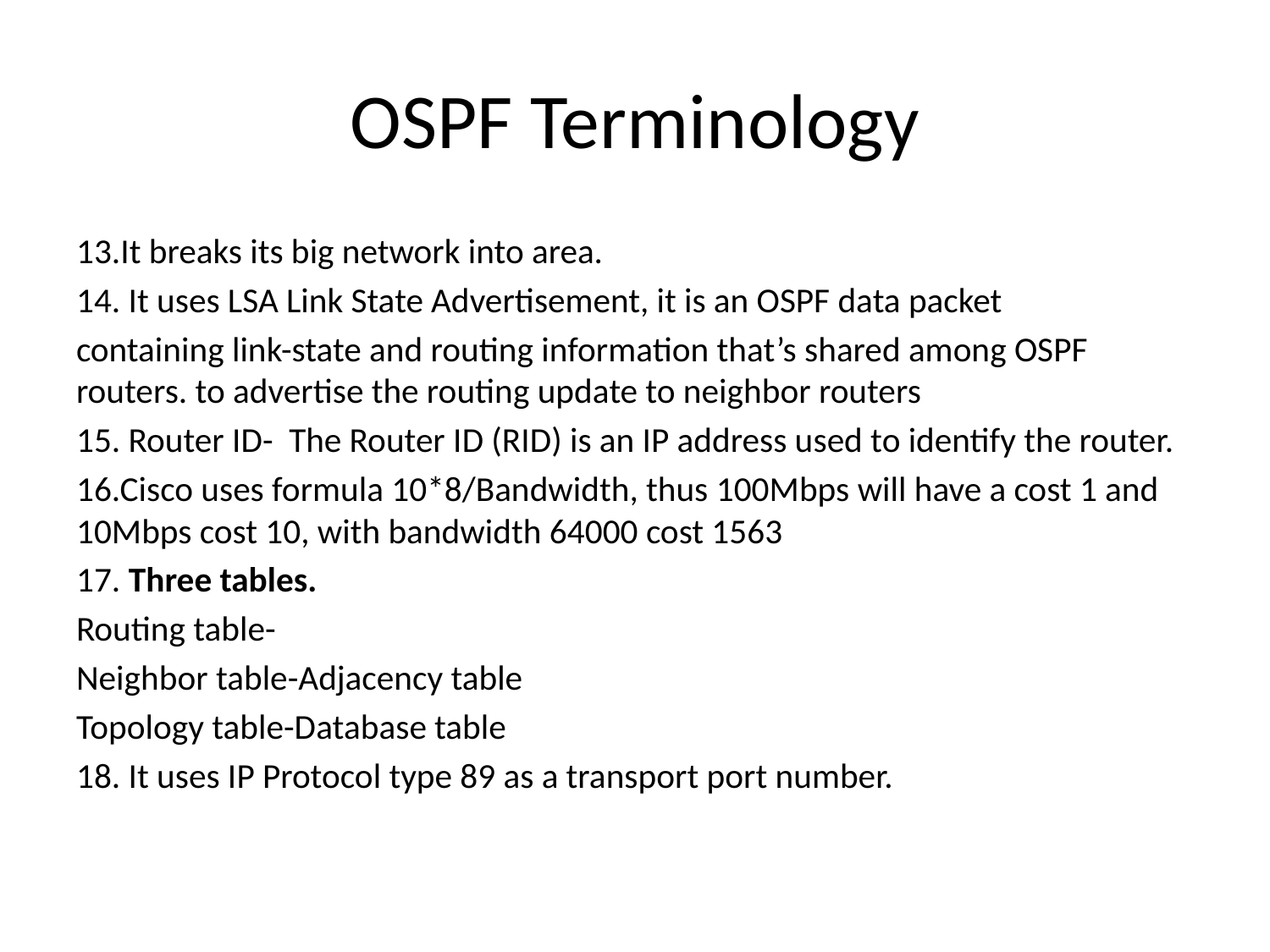

# OSPF Terminology
13.It breaks its big network into area.
14. It uses LSA Link State Advertisement, it is an OSPF data packet
containing link-state and routing information that’s shared among OSPF routers. to advertise the routing update to neighbor routers
15. Router ID-  The Router ID (RID) is an IP address used to identify the router.
16.Cisco uses formula 10*8/Bandwidth, thus 100Mbps will have a cost 1 and 10Mbps cost 10, with bandwidth 64000 cost 1563
17. Three tables.
Routing table-
Neighbor table-Adjacency table
Topology table-Database table
18. It uses IP Protocol type 89 as a transport port number.